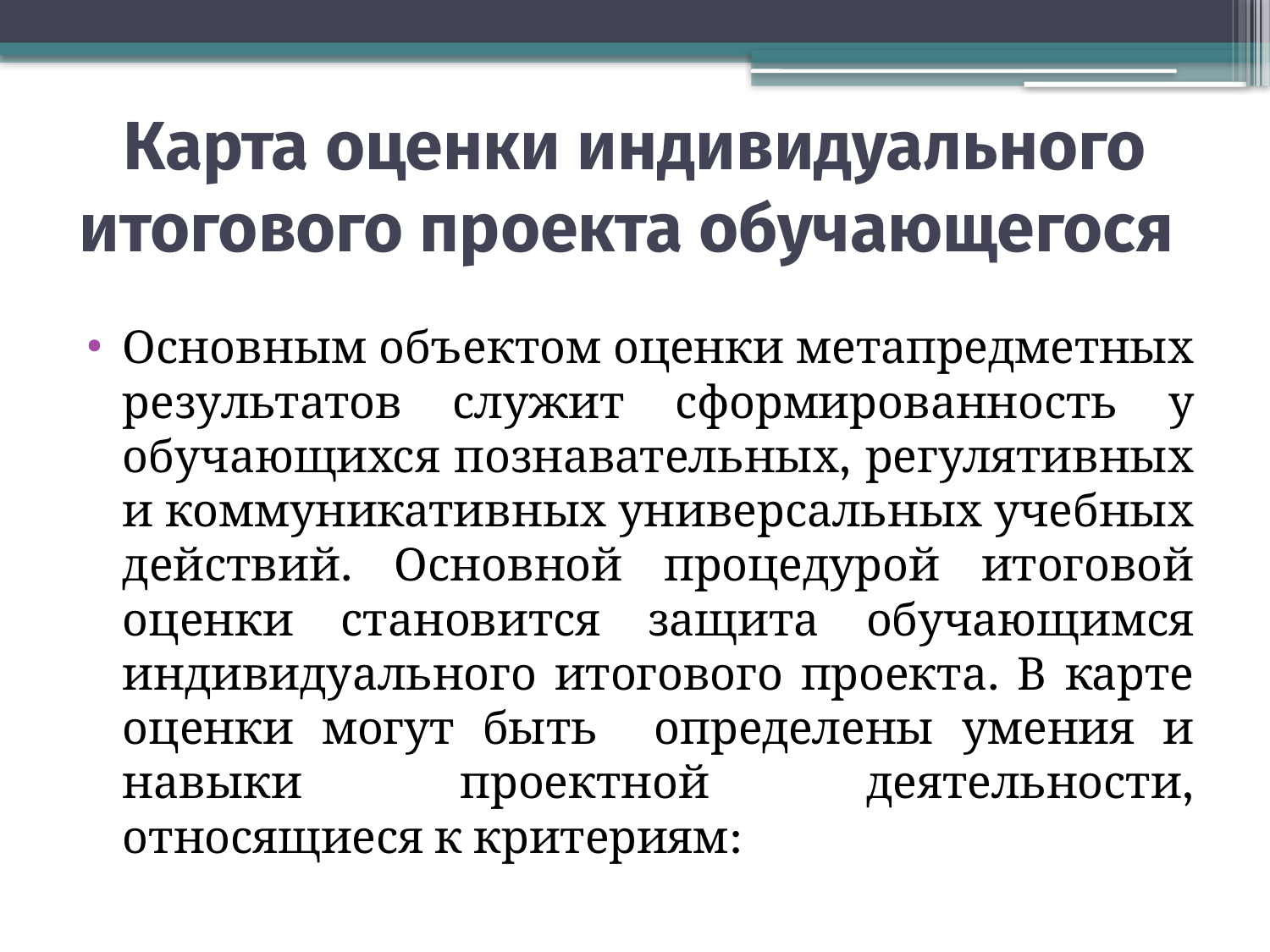

# Карта оценки индивидуального итогового проекта обучающегося
Основным объектом оценки метапредметных результатов служит сформированность у обучающихся познавательных, регулятивных и коммуникативных универсальных учебных действий. Основной процедурой итоговой оценки становится защита обучающимся индивидуального итогового проекта. В карте оценки могут быть  определены умения и навыки проектной деятельности, относящиеся к критериям: